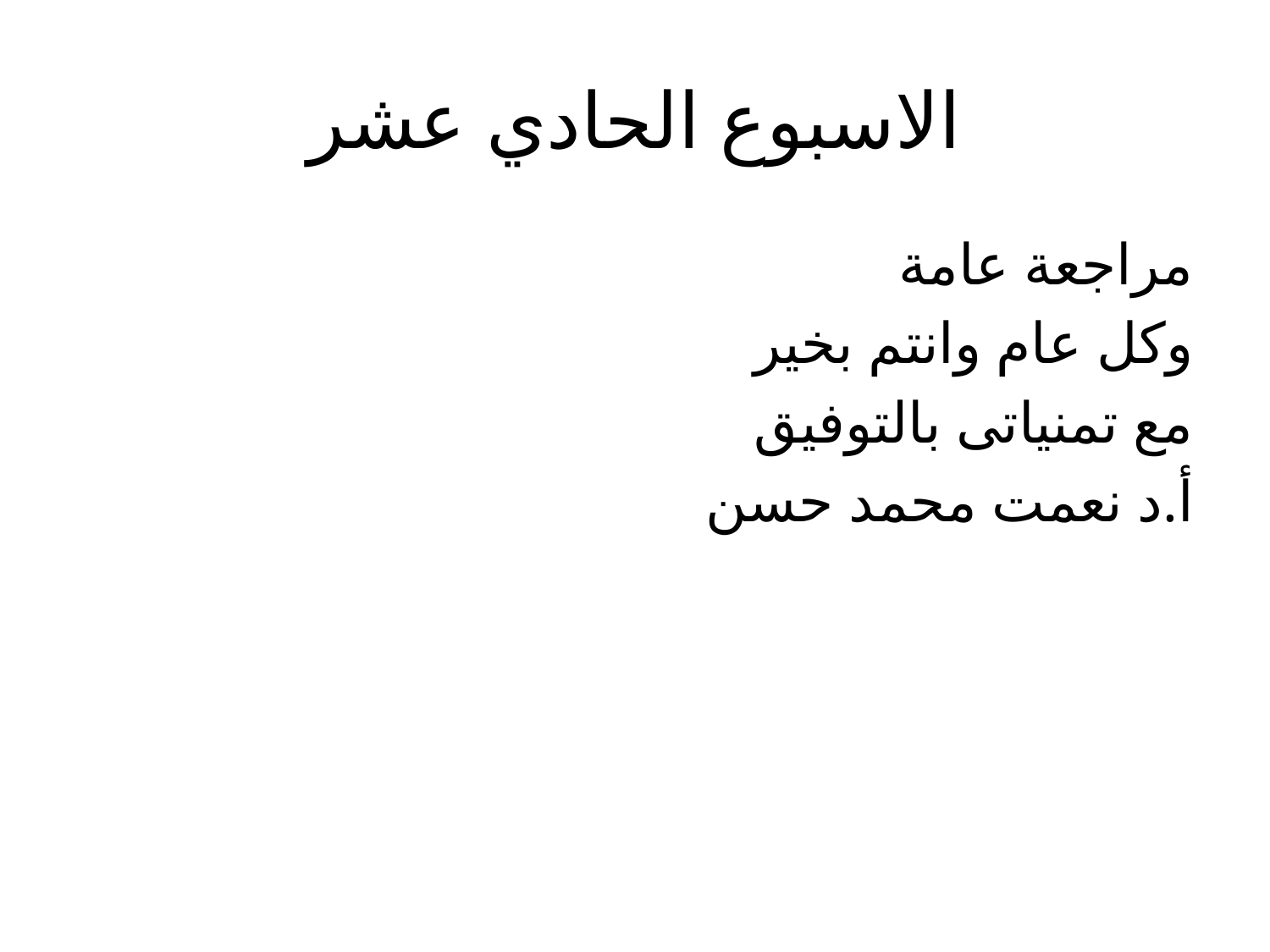

# الاسبوع الحادي عشر
مراجعة عامة
وكل عام وانتم بخير
مع تمنياتى بالتوفيق
أ.د نعمت محمد حسن